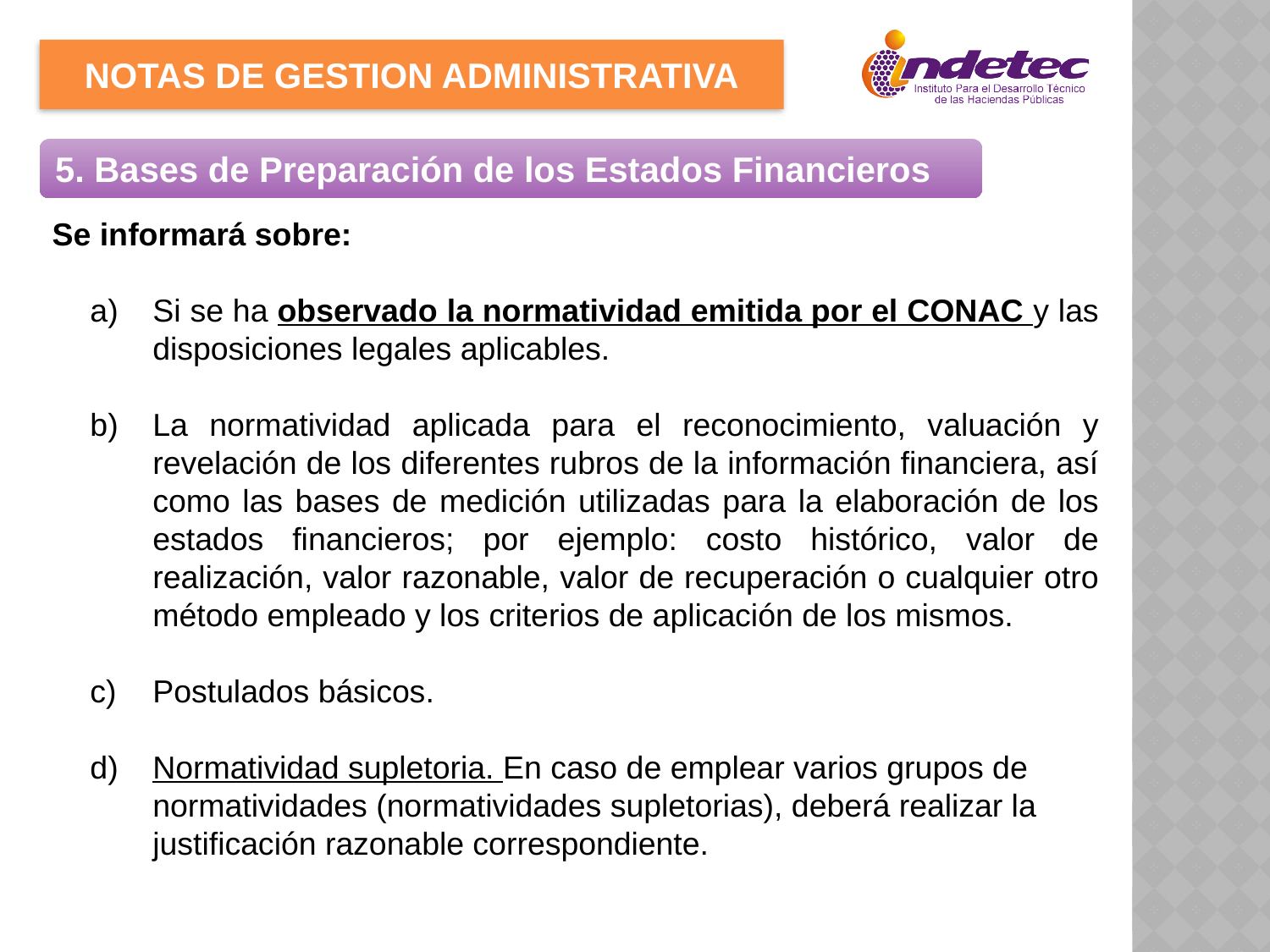

NOTAS DE GESTION ADMINISTRATIVA
5. Bases de Preparación de los Estados Financieros
Se informará sobre:

Si se ha observado la normatividad emitida por el CONAC y las disposiciones legales aplicables.

La normatividad aplicada para el reconocimiento, valuación y revelación de los diferentes rubros de la información financiera, así como las bases de medición utilizadas para la elaboración de los estados financieros; por ejemplo: costo histórico, valor de realización, valor razonable, valor de recuperación o cualquier otro método empleado y los criterios de aplicación de los mismos.

Postulados básicos.

Normatividad supletoria. En caso de emplear varios grupos de normatividades (normatividades supletorias), deberá realizar la justificación razonable correspondiente.